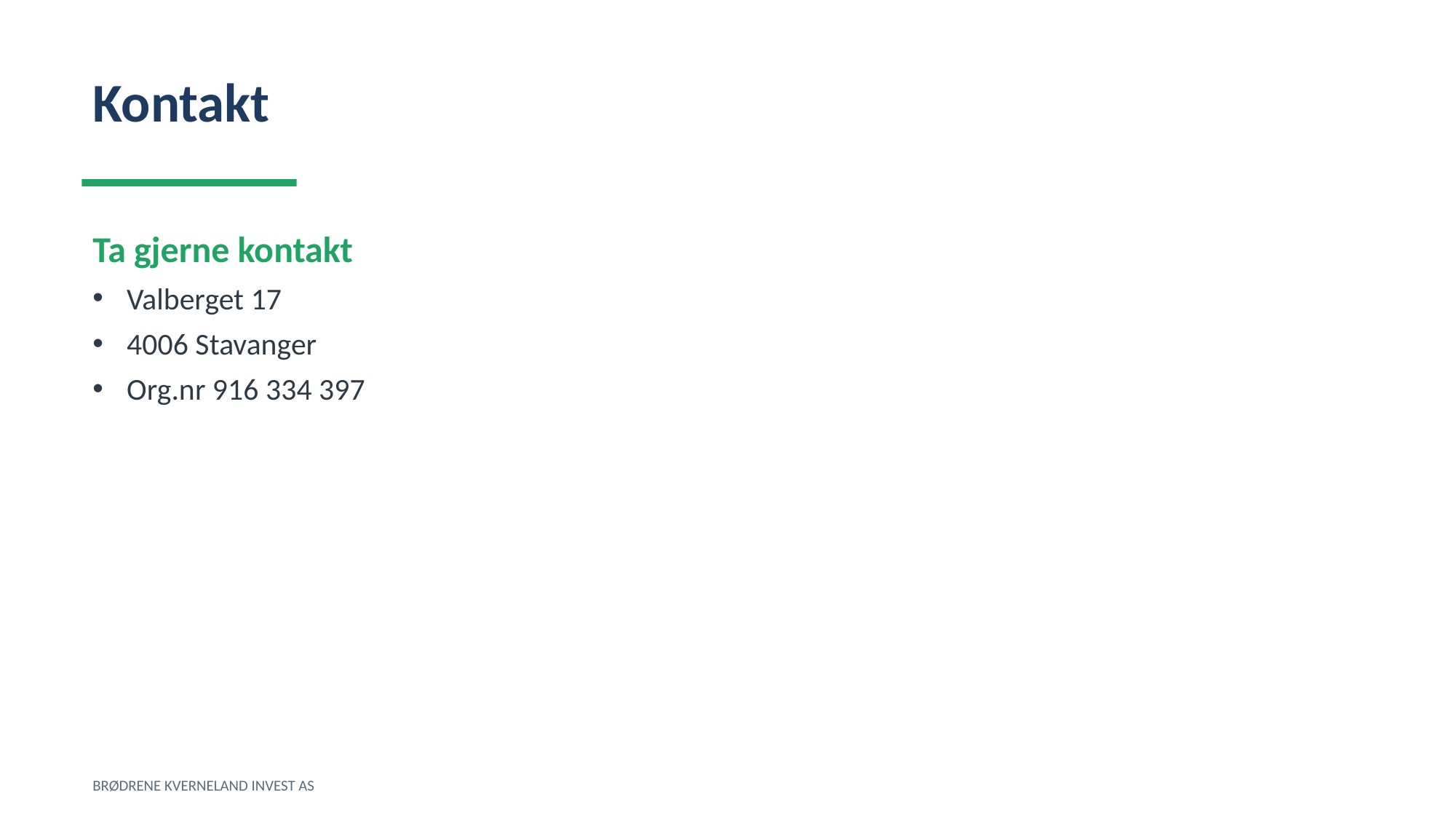

Kontakt

Ta gjerne kontakt
Valberget 17
4006 Stavanger
Org.nr 916 334 397
BRØDRENE KVERNELAND INVEST AS